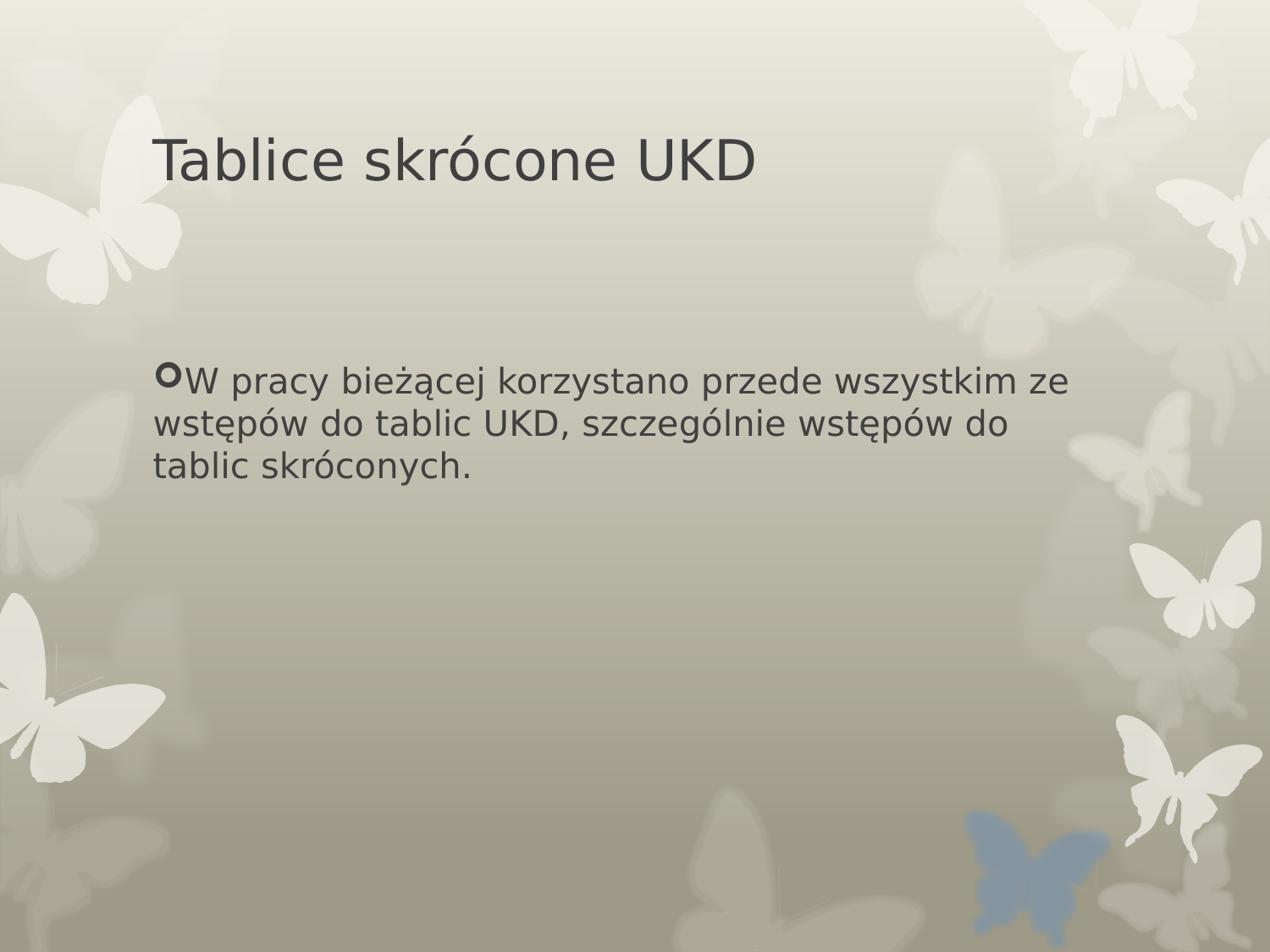

# Tablice skrócone UKD

W pracy bieżącej korzystano przede wszystkim ze wstępów do tablic UKD, szczególnie wstępów do tablic skróconych.